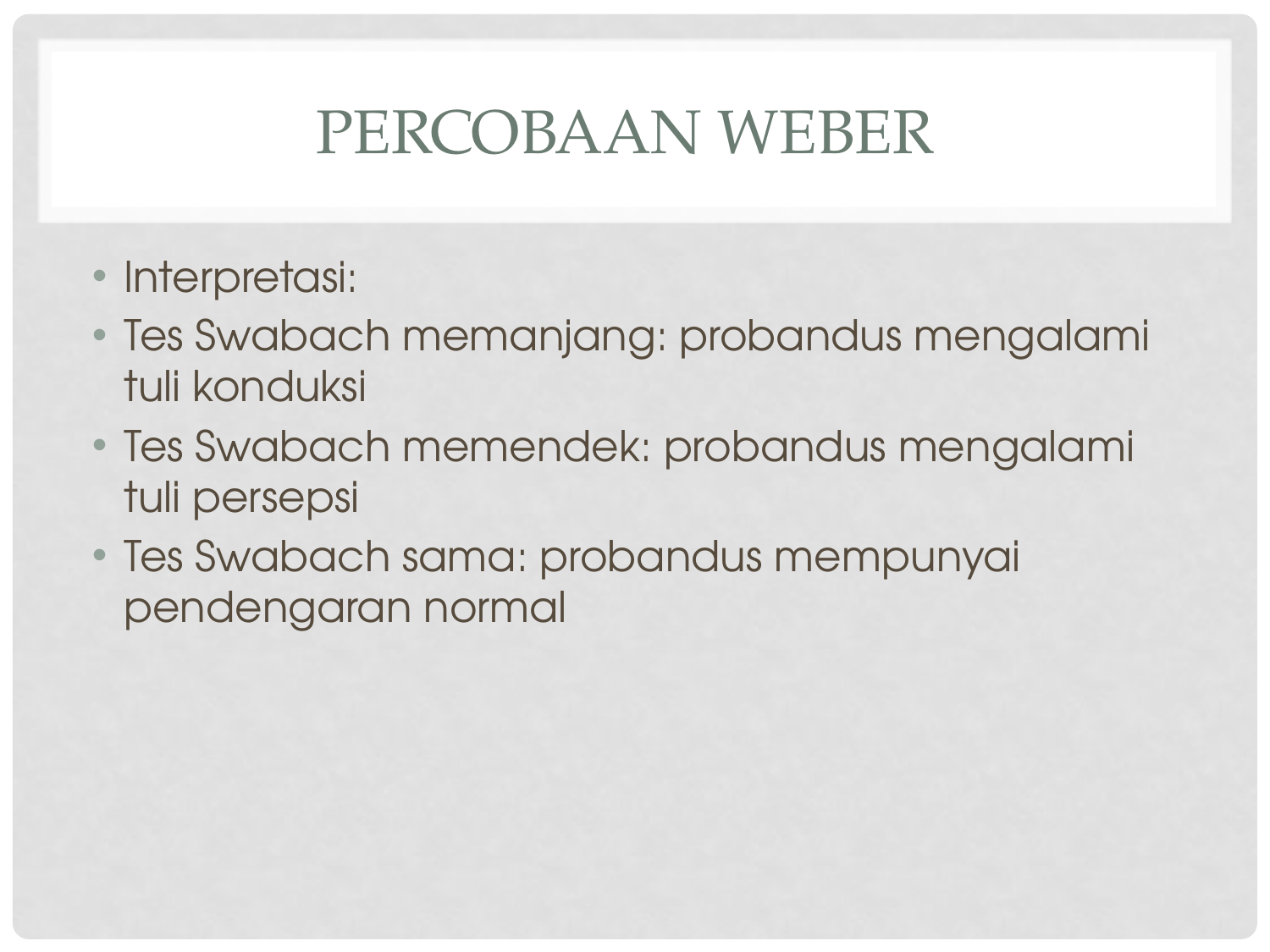

# Percobaan Weber
Interpretasi:
Tes Swabach memanjang: probandus mengalami tuli konduksi
Tes Swabach memendek: probandus mengalami tuli persepsi
Tes Swabach sama: probandus mempunyai pendengaran normal